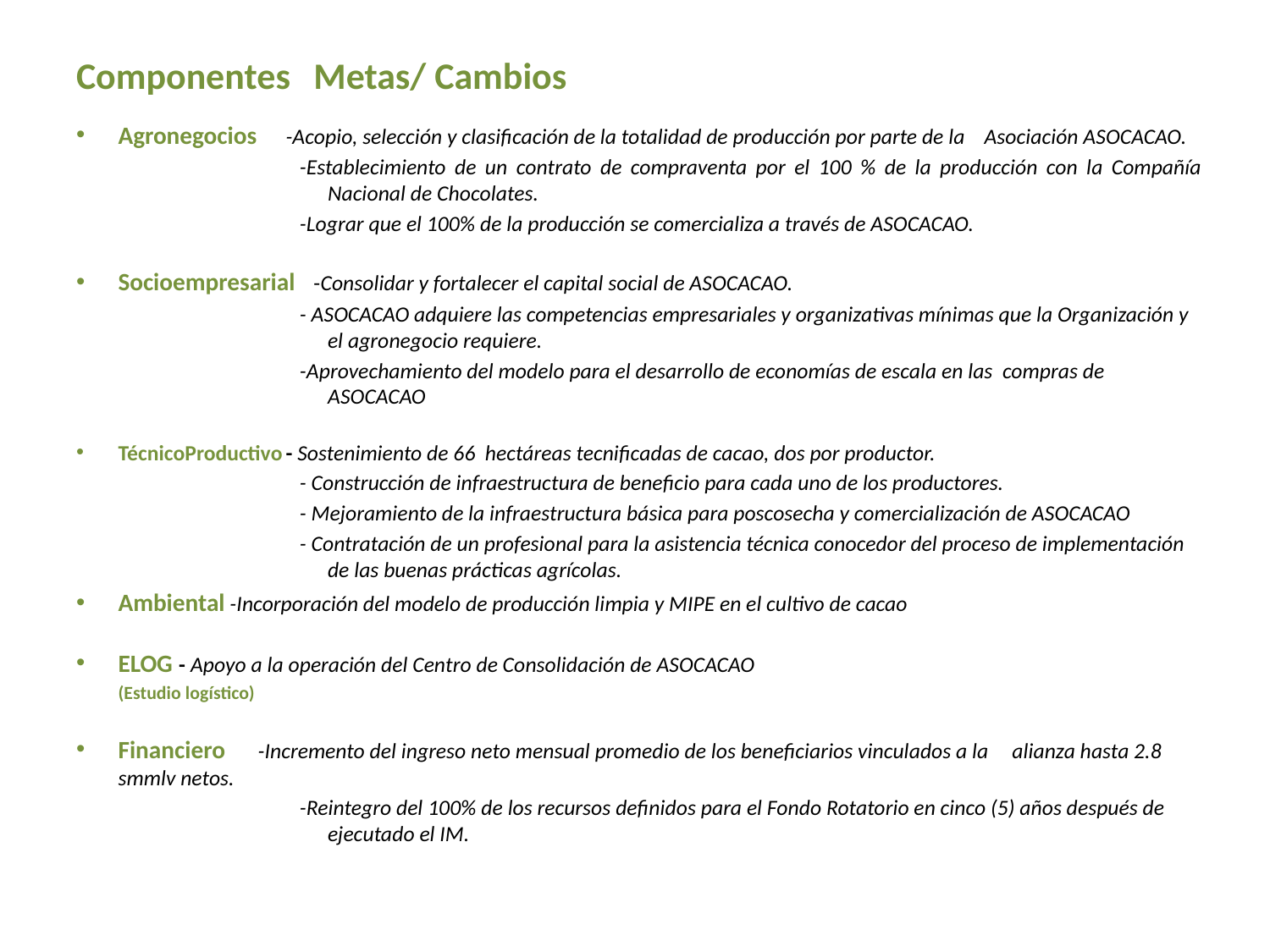

Componentes 			Metas/ Cambios

Agronegocios 	-Acopio, selección y clasificación de la totalidad de producción por parte de la 		Asociación ASOCACAO.
-Establecimiento de un contrato de compraventa por el 100 % de la producción con la Compañía Nacional de Chocolates.
-Lograr que el 100% de la producción se comercializa a través de ASOCACAO.

Socioempresarial	-Consolidar y fortalecer el capital social de ASOCACAO.
- ASOCACAO adquiere las competencias empresariales y organizativas mínimas que la Organización y el agronegocio requiere.
-Aprovechamiento del modelo para el desarrollo de economías de escala en las  compras de ASOCACAO

TécnicoProductivo	- Sostenimiento de 66  hectáreas tecnificadas de cacao, dos por productor.
- Construcción de infraestructura de beneficio para cada uno de los productores.
- Mejoramiento de la infraestructura básica para poscosecha y comercialización de ASOCACAO
- Contratación de un profesional para la asistencia técnica conocedor del proceso de implementación de las buenas prácticas agrícolas.
Ambiental	-Incorporación del modelo de producción limpia y MIPE en el cultivo de cacao

ELOG		 - Apoyo a la operación del Centro de Consolidación de ASOCACAO
	(Estudio logístico)

Financiero 	-Incremento del ingreso neto mensual promedio de los beneficiarios vinculados a la 		alianza hasta 2.8 smmlv netos.
-Reintegro del 100% de los recursos definidos para el Fondo Rotatorio en cinco (5) años después de ejecutado el IM.